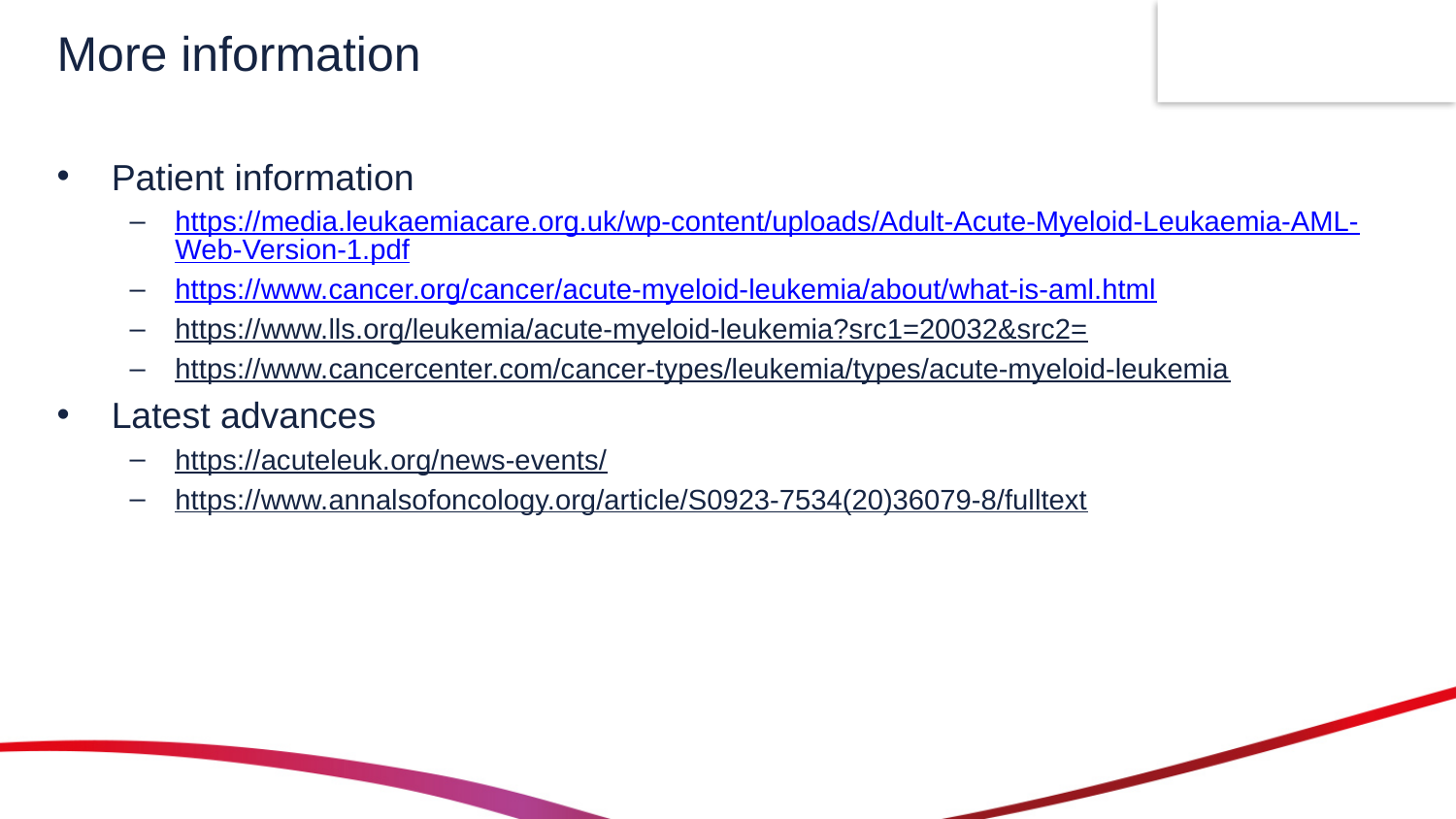

# More information
Patient information
https://media.leukaemiacare.org.uk/wp-content/uploads/Adult-Acute-Myeloid-Leukaemia-AML-Web-Version-1.pdf
https://www.cancer.org/cancer/acute-myeloid-leukemia/about/what-is-aml.html
https://www.lls.org/leukemia/acute-myeloid-leukemia?src1=20032&src2=
https://www.cancercenter.com/cancer-types/leukemia/types/acute-myeloid-leukemia
Latest advances
https://acuteleuk.org/news-events/
https://www.annalsofoncology.org/article/S0923-7534(20)36079-8/fulltext